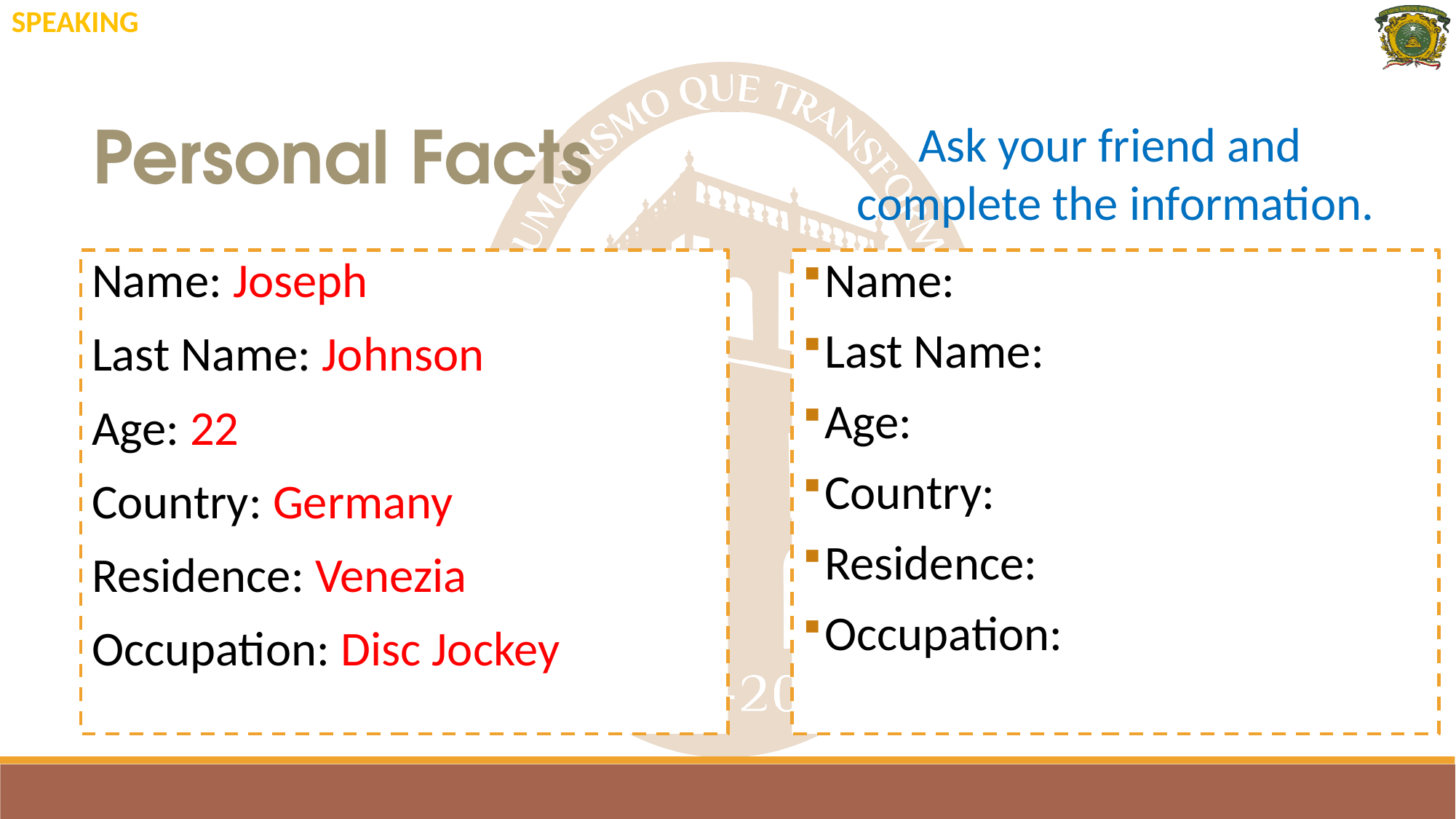

SPEAKING
# Personal Facts
Ask your friend and
complete the information.
Name: Joseph
Last Name: Johnson
Age: 22
Country: Germany
Residence: Venezia
Occupation: Disc Jockey

Name:
Last Name:
Age:
Country:
Residence:
Occupation: